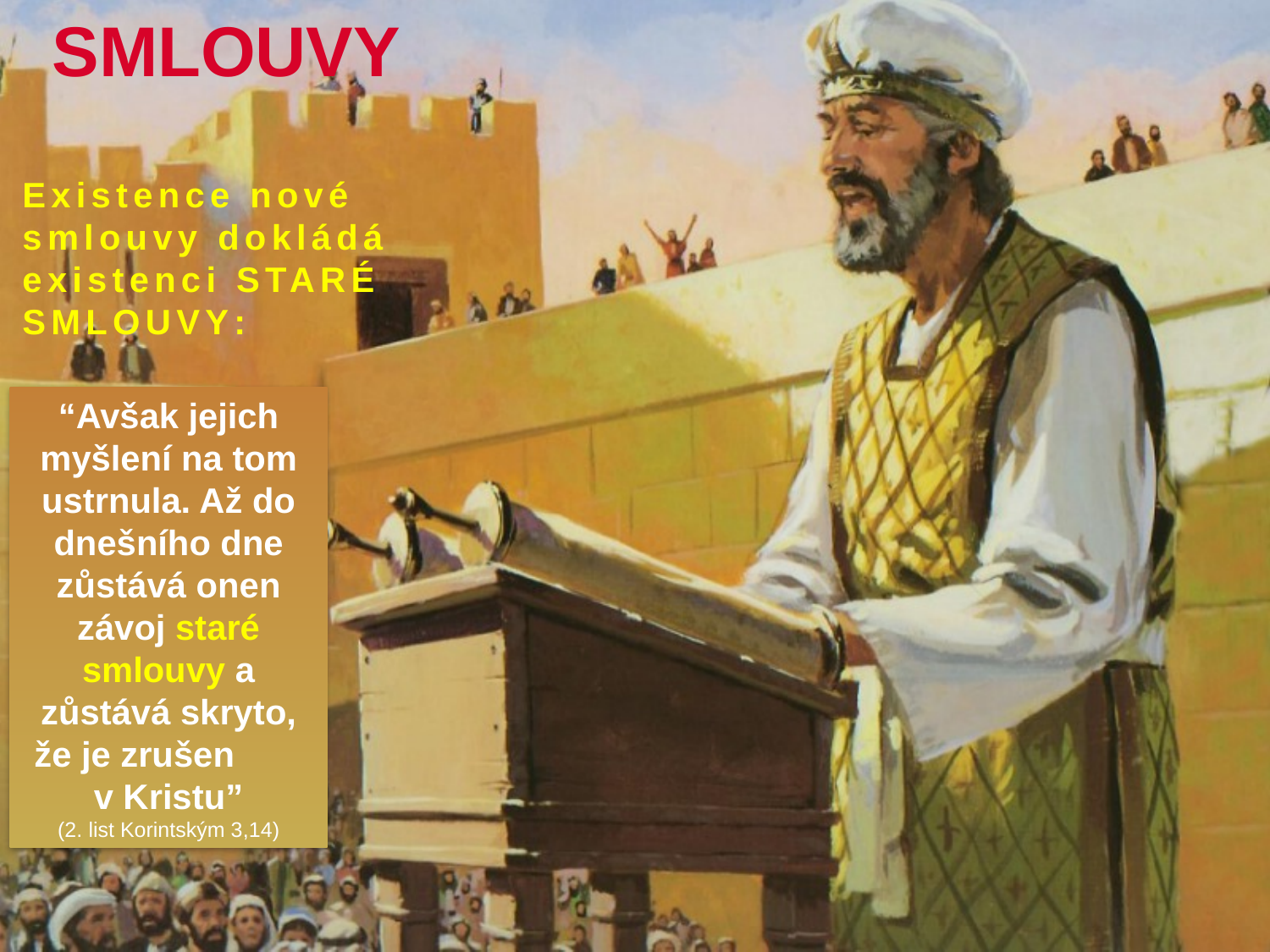

SMLOUVY
Existence nové smlouvy dokládá existenci STARÉ SMLOUVY:
“Avšak jejich myšlení na tom ustrnula. Až do dnešního dne zůstává onen závoj staré smlouvy a zůstává skryto, že je zrušen        v Kristu”
(2. list Korintským 3,14)